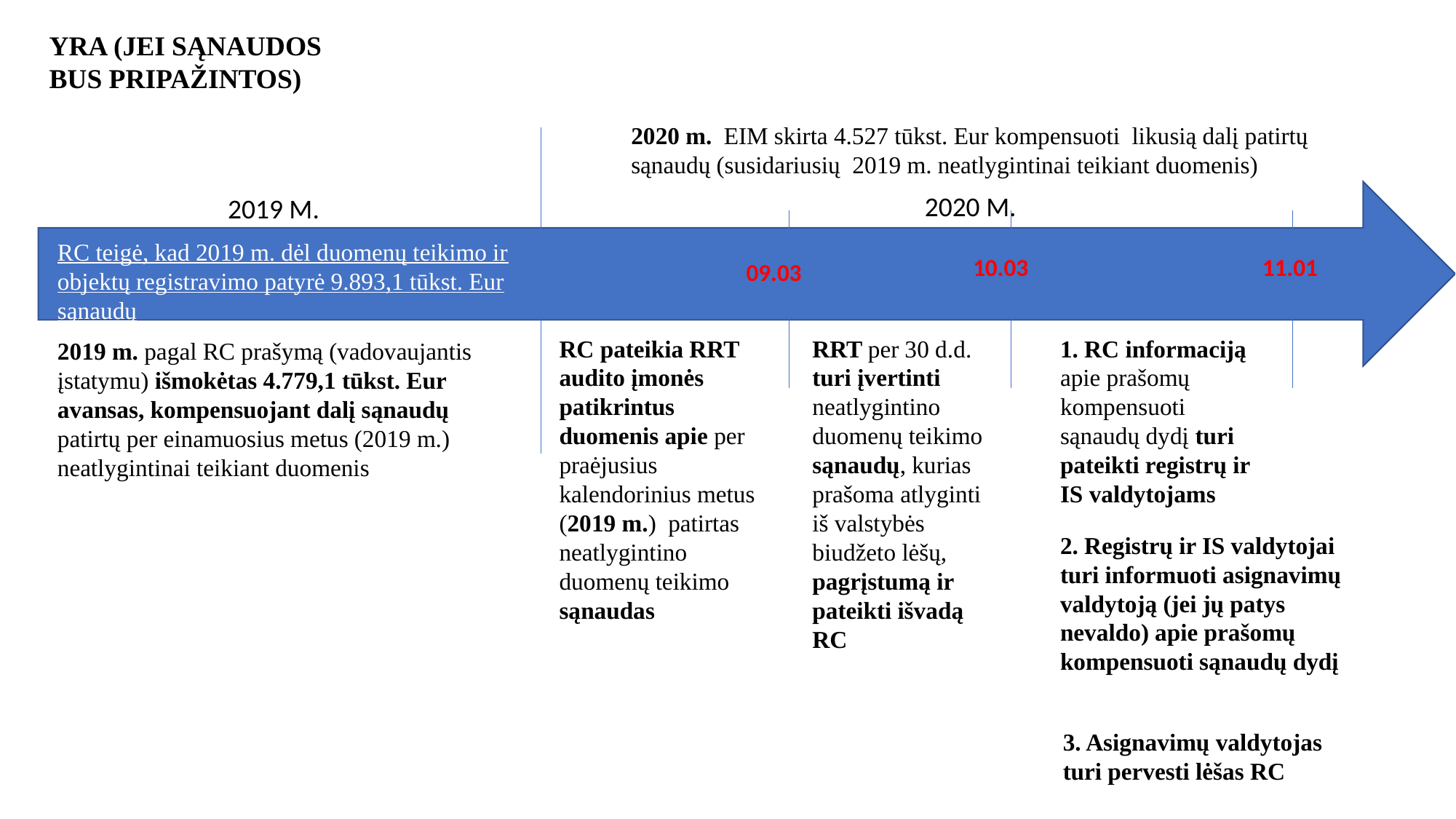

YRA (JEI SĄNAUDOS BUS PRIPAŽINTOS)
2020 m.  EIM skirta 4.527 tūkst. Eur kompensuoti  likusią dalį patirtų sąnaudų (susidariusių  2019 m. neatlygintinai teikiant duomenis)

2020 M.
2019 M.
RC teigė, kad 2019 m. dėl duomenų teikimo ir objektų registravimo patyrė 9.893,1 tūkst. Eur sąnaudų
10.03
11.01
09.03
RC pateikia RRT audito įmonės patikrintus duomenis apie per praėjusius kalendorinius metus (2019 m.)  patirtas neatlygintino duomenų teikimo sąnaudas
RRT per 30 d.d. turi įvertinti neatlygintino duomenų teikimo sąnaudų, kurias prašoma atlyginti iš valstybės biudžeto lėšų, pagrįstumą ir pateikti išvadą RC
1. RC informaciją apie prašomų kompensuoti sąnaudų dydį turi pateikti registrų ir IS valdytojams
2019 m. pagal RC prašymą (vadovaujantis įstatymu) išmokėtas 4.779,1 tūkst. Eur avansas, kompensuojant dalį sąnaudų patirtų per einamuosius metus (2019 m.)  neatlygintinai teikiant duomenis
2. Registrų ir IS valdytojai turi informuoti asignavimų valdytoją (jei jų patys nevaldo) apie prašomų kompensuoti sąnaudų dydį
3. Asignavimų valdytojas turi pervesti lėšas RC